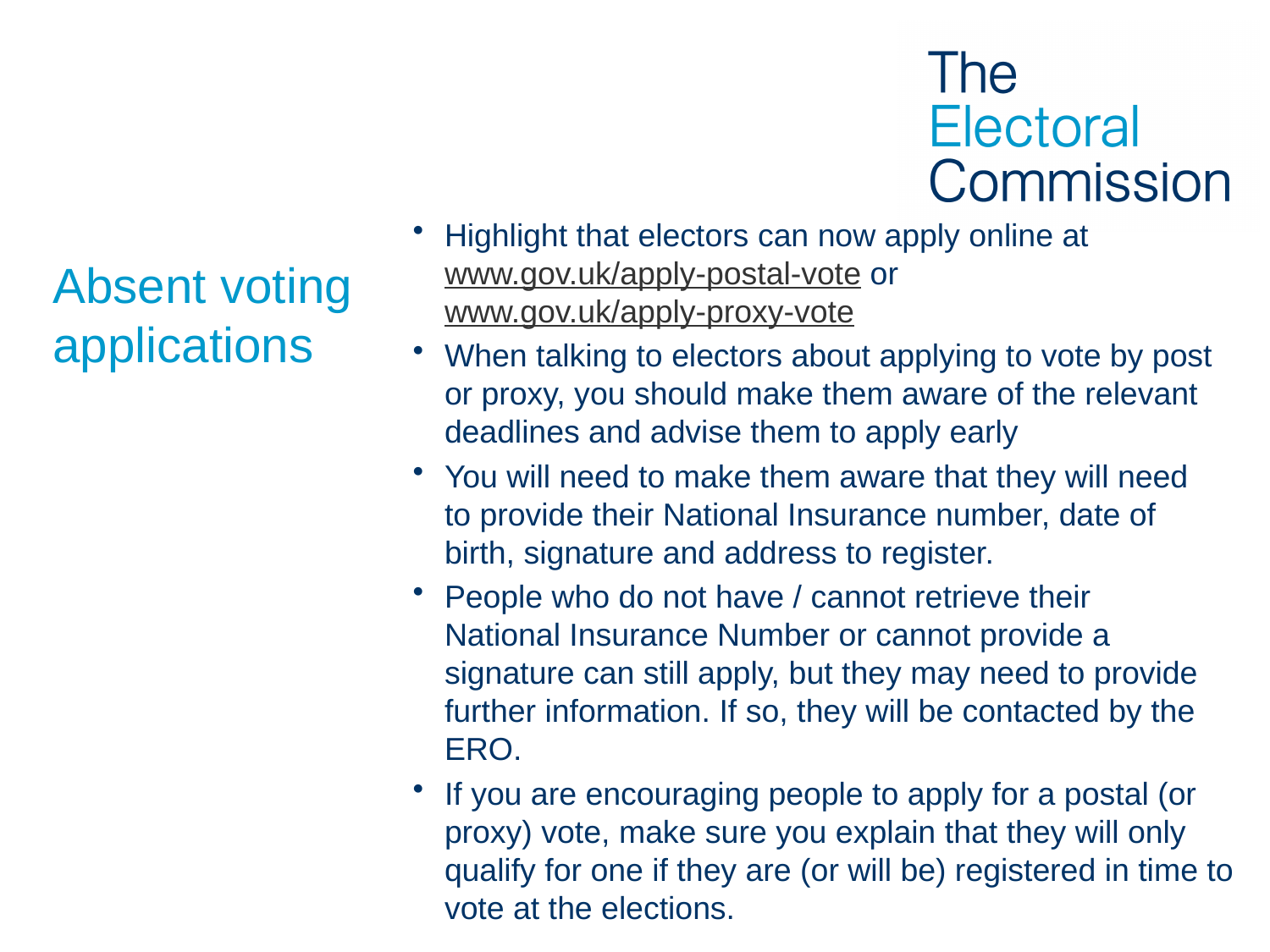

Highlight that electors can now apply online at www.gov.uk/apply-postal-vote or www.gov.uk/apply-proxy-vote
When talking to electors about applying to vote by post or proxy, you should make them aware of the relevant deadlines and advise them to apply early
You will need to make them aware that they will need to provide their National Insurance number, date of birth, signature and address to register.
People who do not have / cannot retrieve their National Insurance Number or cannot provide a signature can still apply, but they may need to provide further information. If so, they will be contacted by the ERO.
If you are encouraging people to apply for a postal (or proxy) vote, make sure you explain that they will only qualify for one if they are (or will be) registered in time to vote at the elections.

# Absent voting applications